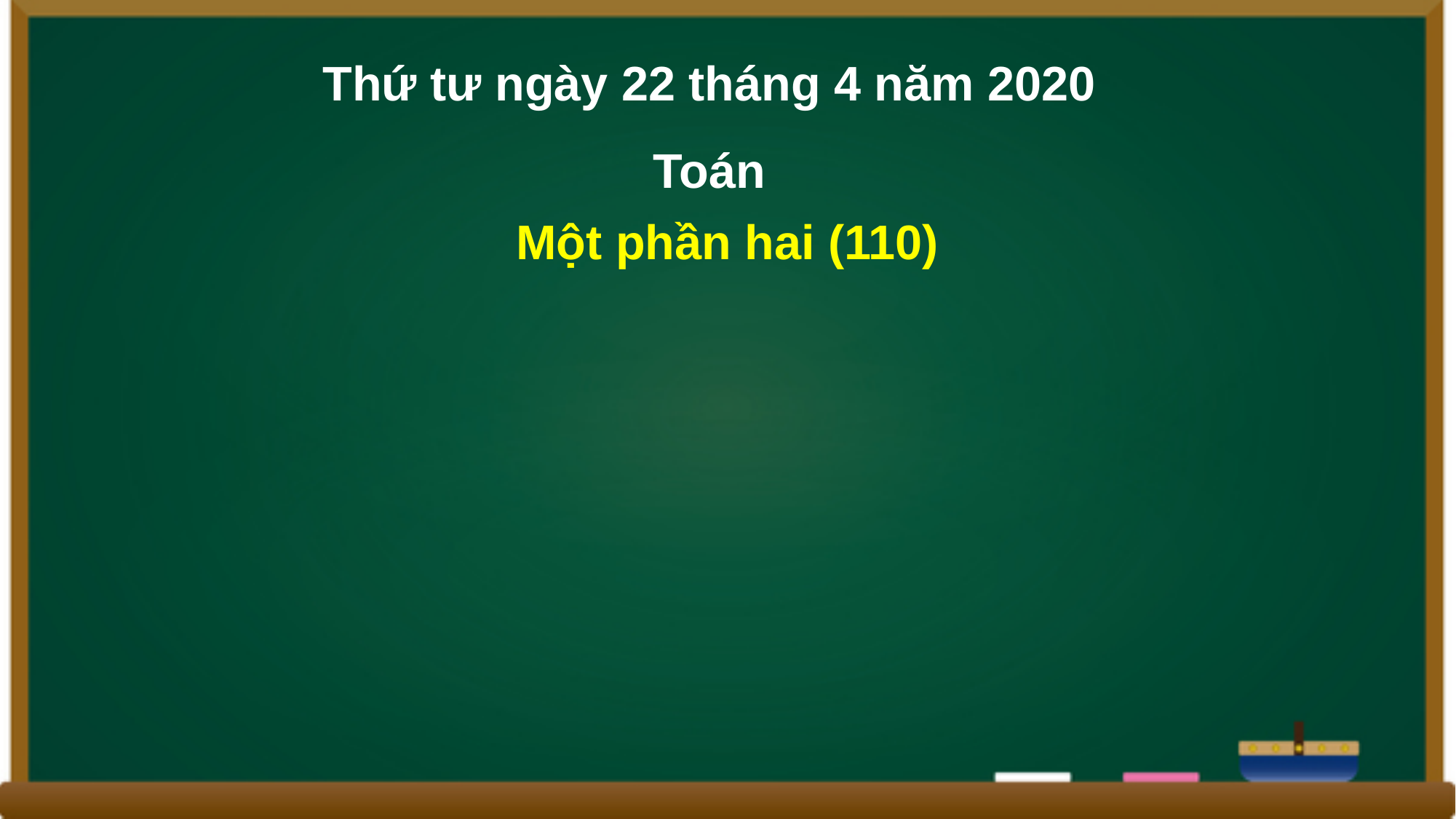

Thứ tư ngày 22 tháng 4 năm 2020
Toán
Một phần hai (110)